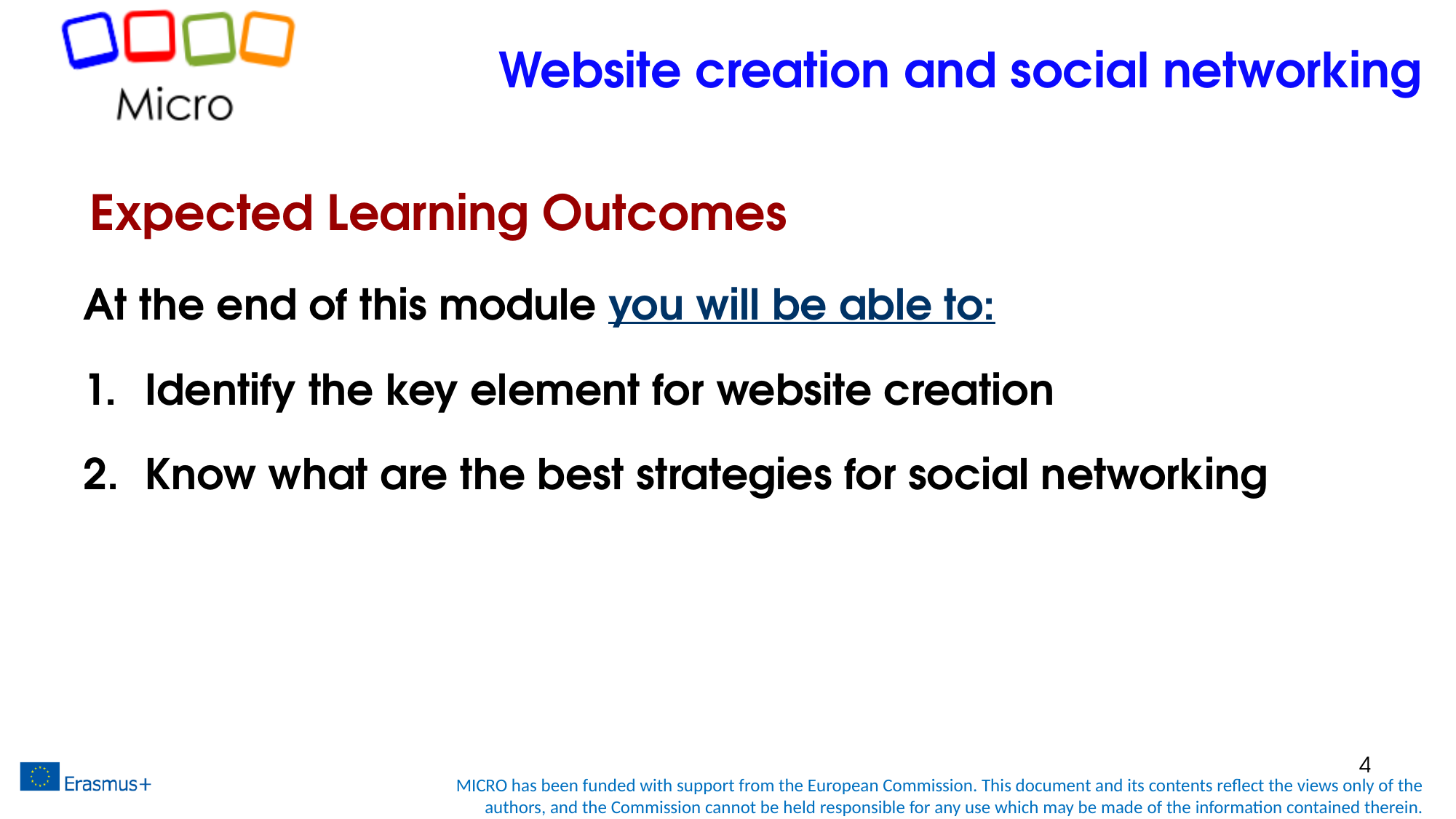

# Website creation and social networking
Expected Learning Outcomes
At the end of this module you will be able to:
Identify the key element for website creation
Know what are the best strategies for social networking
4